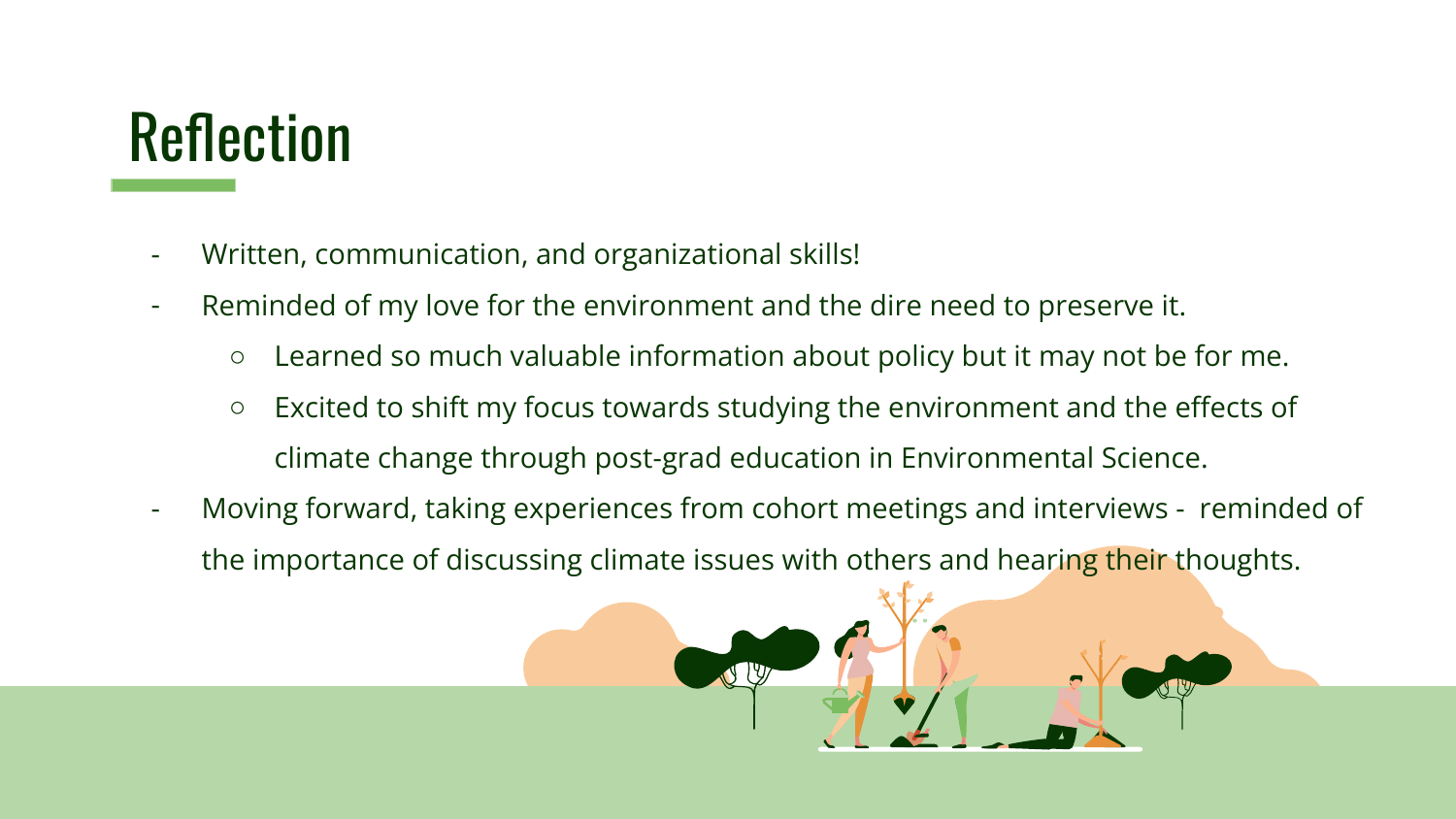

# Reflection

Written, communication, and organizational skills!
Reminded of my love for the environment and the dire need to preserve it.
Learned so much valuable information about policy but it may not be for me.
Excited to shift my focus towards studying the environment and the effects of climate change through post-grad education in Environmental Science.
Moving forward, taking experiences from cohort meetings and interviews -  reminded of the importance of discussing climate issues with others and hearing their thoughts.